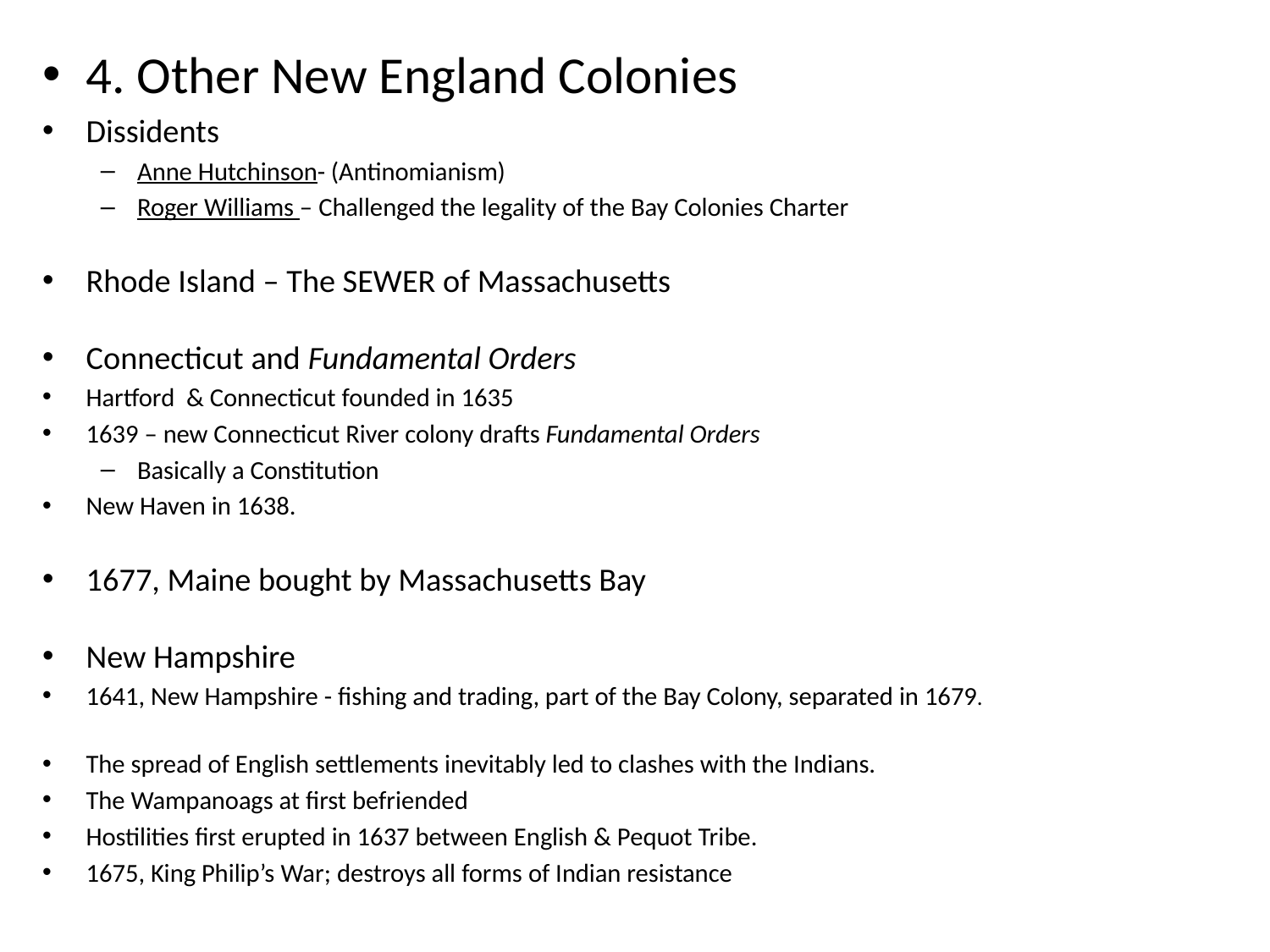

4. Other New England Colonies
Dissidents
Anne Hutchinson- (Antinomianism)
Roger Williams – Challenged the legality of the Bay Colonies Charter

Rhode Island – The SEWER of Massachusetts

Connecticut and Fundamental Orders
Hartford  & Connecticut founded in 1635
1639 – new Connecticut River colony drafts Fundamental Orders
Basically a Constitution
New Haven in 1638.

1677, Maine bought by Massachusetts Bay

New Hampshire
1641, New Hampshire - fishing and trading, part of the Bay Colony, separated in 1679.

The spread of English settlements inevitably led to clashes with the Indians.
The Wampanoags at first befriended
Hostilities first erupted in 1637 between English & Pequot Tribe.
1675, King Philip’s War; destroys all forms of Indian resistance